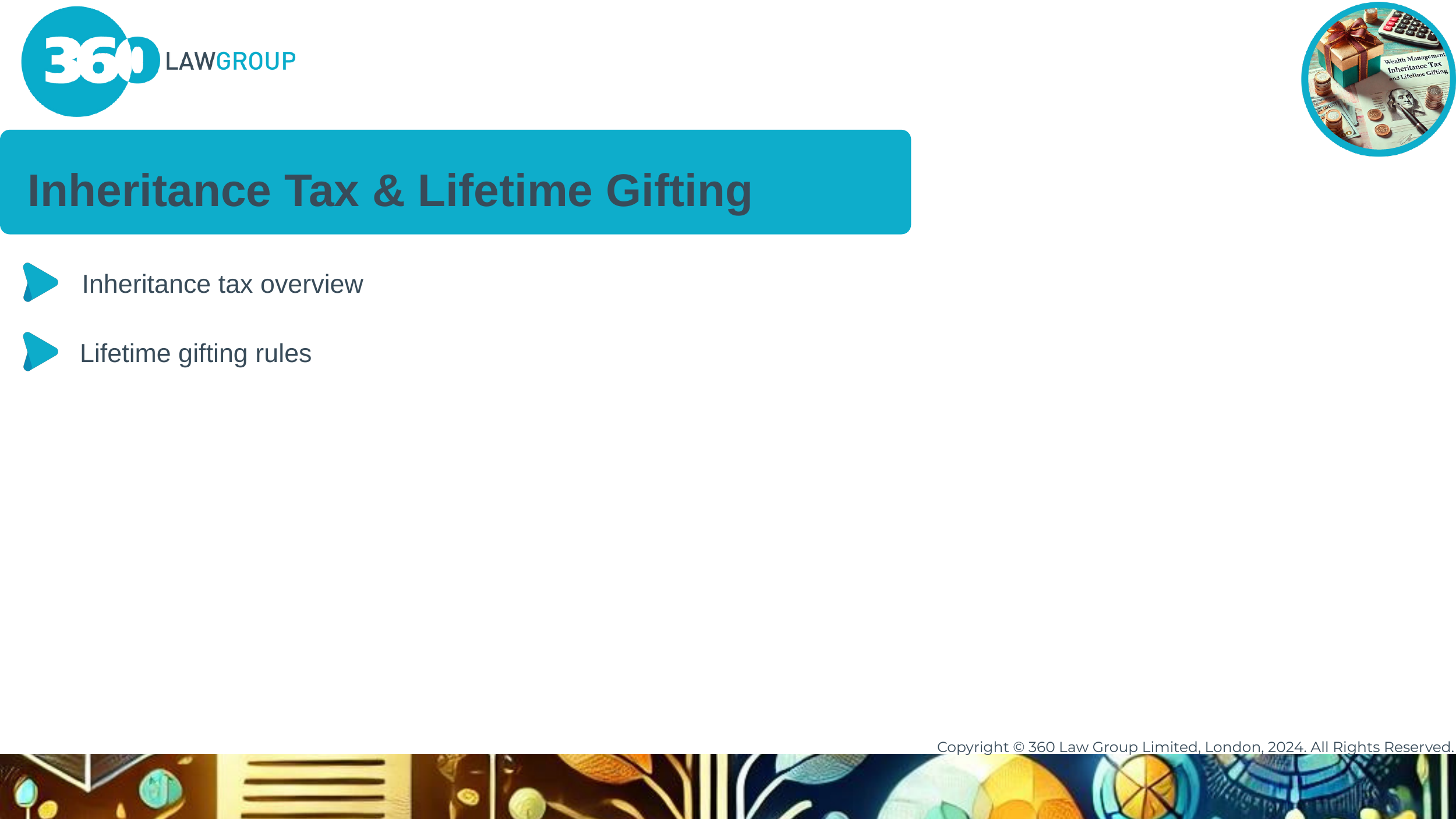

Inheritance Tax & Lifetime Gifting

Inheritance tax overview

Lifetime gifting rules
Copyright © 360 Law Group Limited, London, 2024. All Rights Reserved.